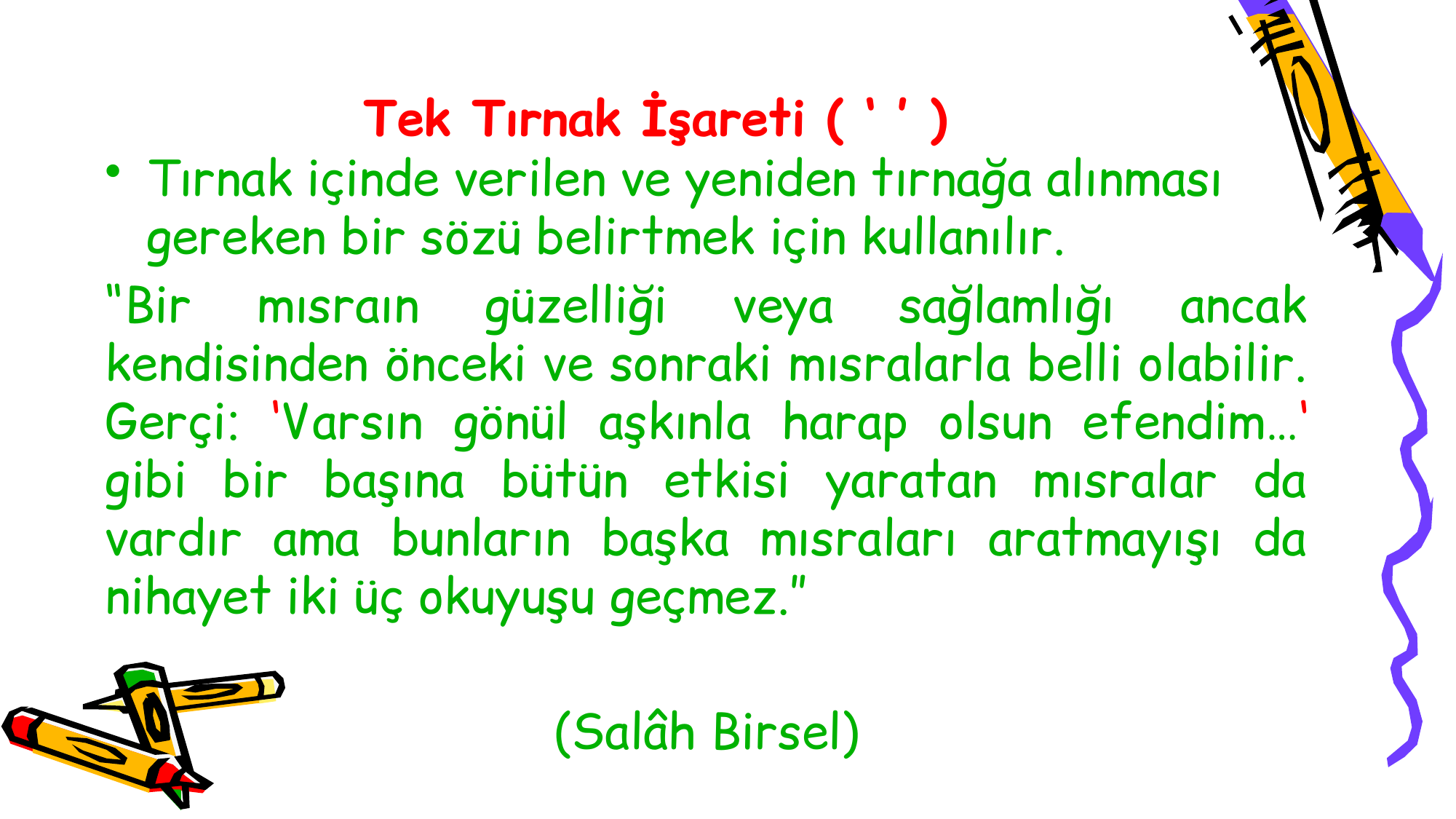

# Tek Tırnak İşareti ( ‘ ’ )
Tırnak içinde verilen ve yeniden tırnağa alınması gereken bir sözü belirtmek için kullanılır.
“Bir mısraın güzelliği veya sağlamlığı ancak kendisinden önceki ve sonraki mısralarla belli olabilir. Gerçi: ‘Varsın gönül aşkınla harap olsun efendim…‘ gibi bir başına bütün etkisi yaratan mısralar da vardır ama bunların başka mısraları aratmayışı da nihayet iki üç okuyuşu geçmez.”

(Salâh Birsel)